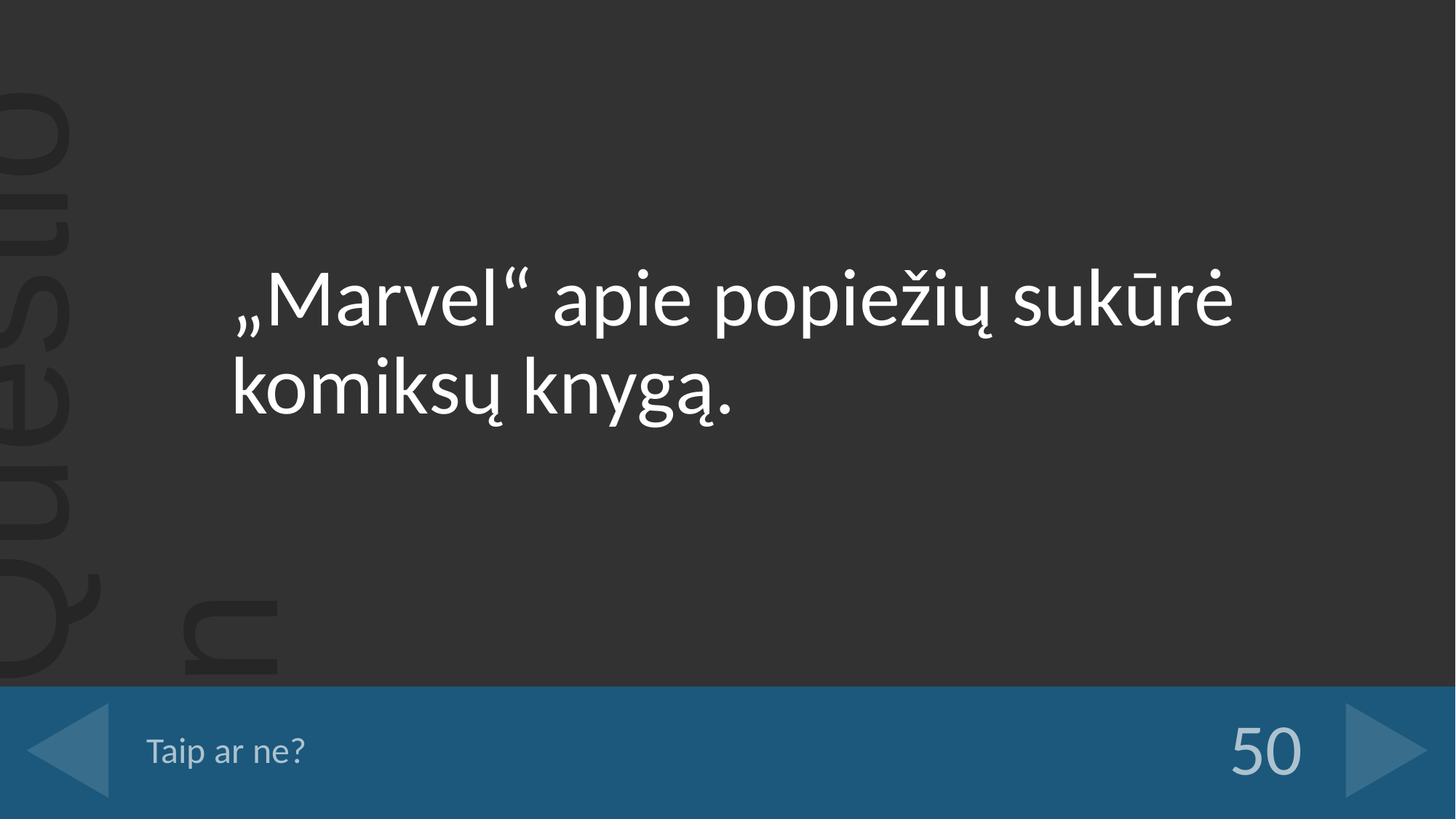

„Marvel“ apie popiežių sukūrė komiksų knygą.
# Taip ar ne?
50